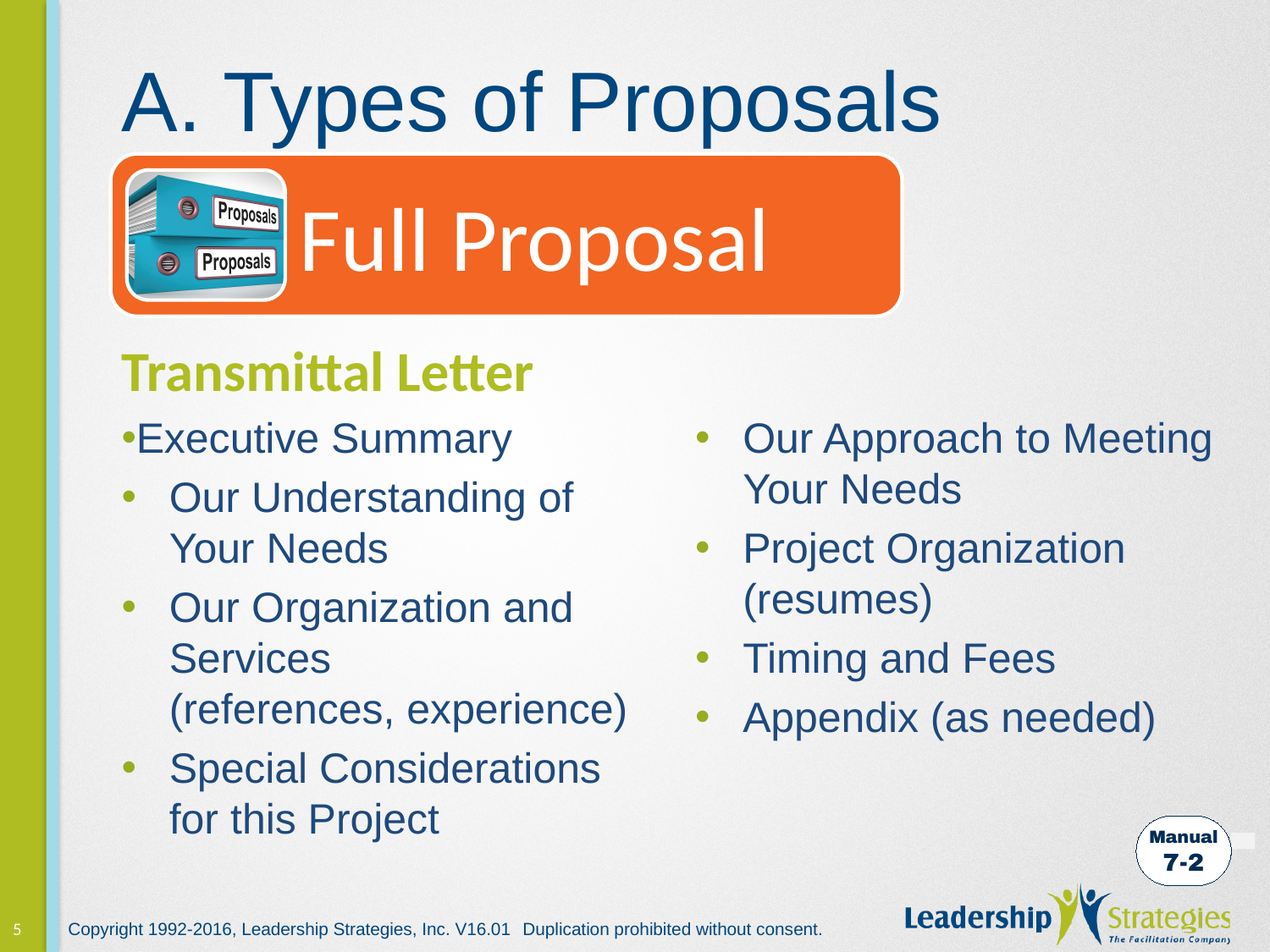

# A. Types of Proposals
Full Proposal
Transmittal Letter
Executive Summary
Our Understanding of Your Needs
Our Organization and Services
(references, experience)
Special Considerations for this Project
Our Approach to Meeting Your Needs
Project Organization (resumes)
Timing and Fees
Appendix (as needed)

-
Manual
7-2
5